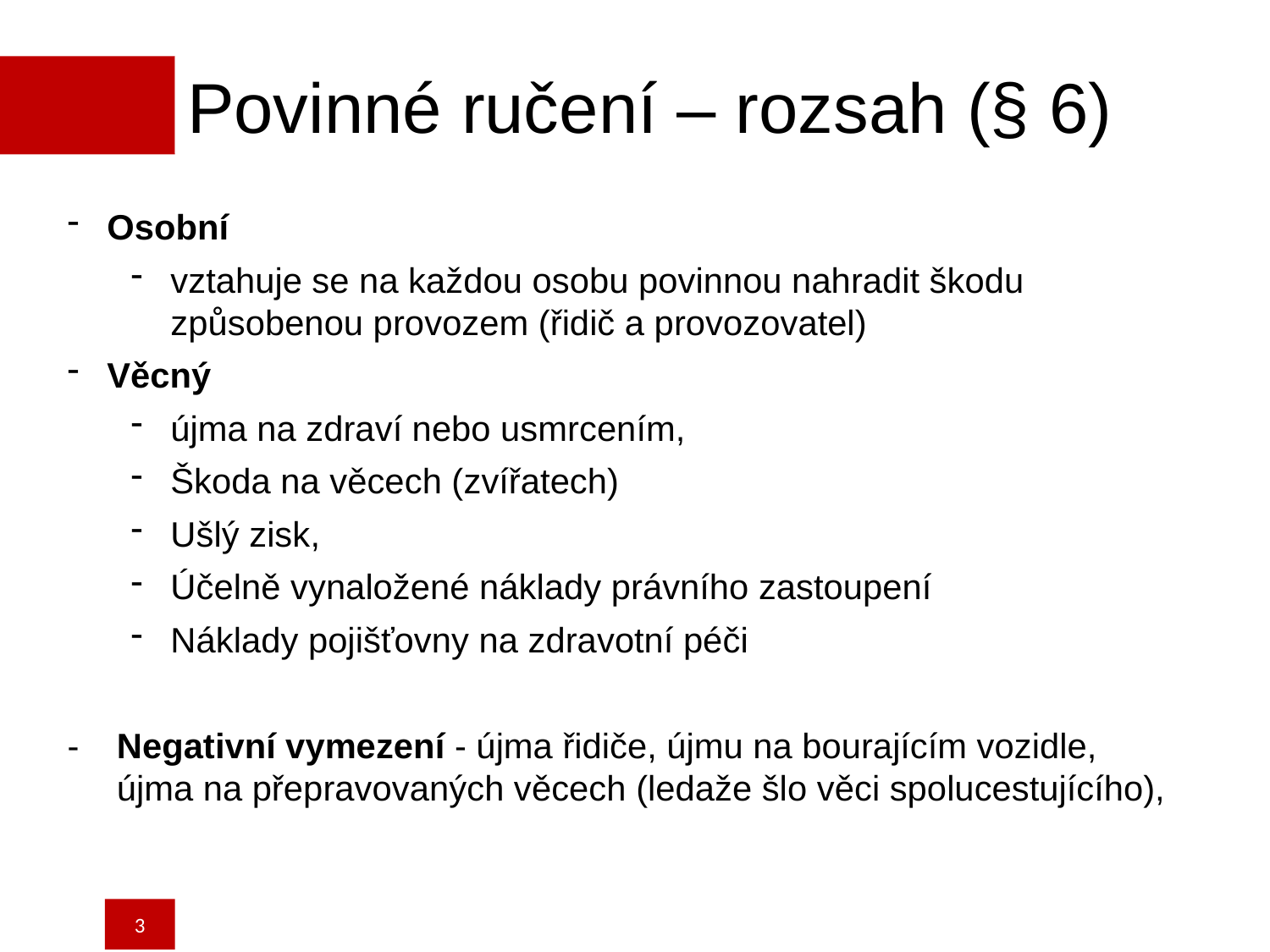

Povinné ručení – rozsah (§ 6)

Osobní
vztahuje se na každou osobu povinnou nahradit škodu způsobenou provozem (řidič a provozovatel)
Věcný
újma na zdraví nebo usmrcením,
Škoda na věcech (zvířatech)
Ušlý zisk,
Účelně vynaložené náklady právního zastoupení
Náklady pojišťovny na zdravotní péči

- 	Negativní vymezení - újma řidiče, újmu na bourajícím vozidle, újma na přepravovaných věcech (ledaže šlo věci spolucestujícího),
3